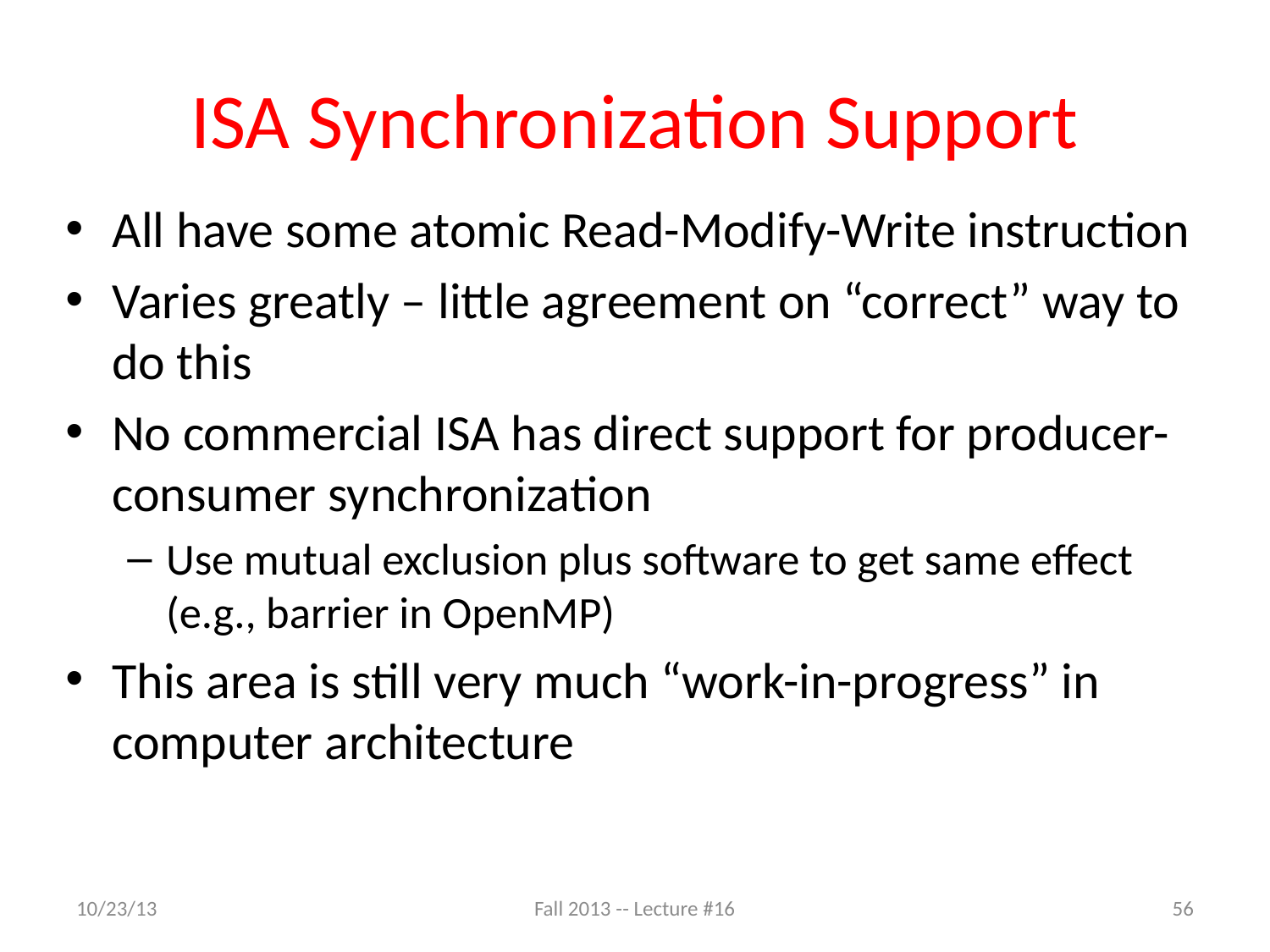

# ISA Synchronization Support
All have some atomic Read-Modify-Write instruction
Varies greatly – little agreement on “correct” way to do this
No commercial ISA has direct support for producer-consumer synchronization
Use mutual exclusion plus software to get same effect (e.g., barrier in OpenMP)
This area is still very much “work-in-progress” in computer architecture
10/23/13
Fall 2013 -- Lecture #16
56